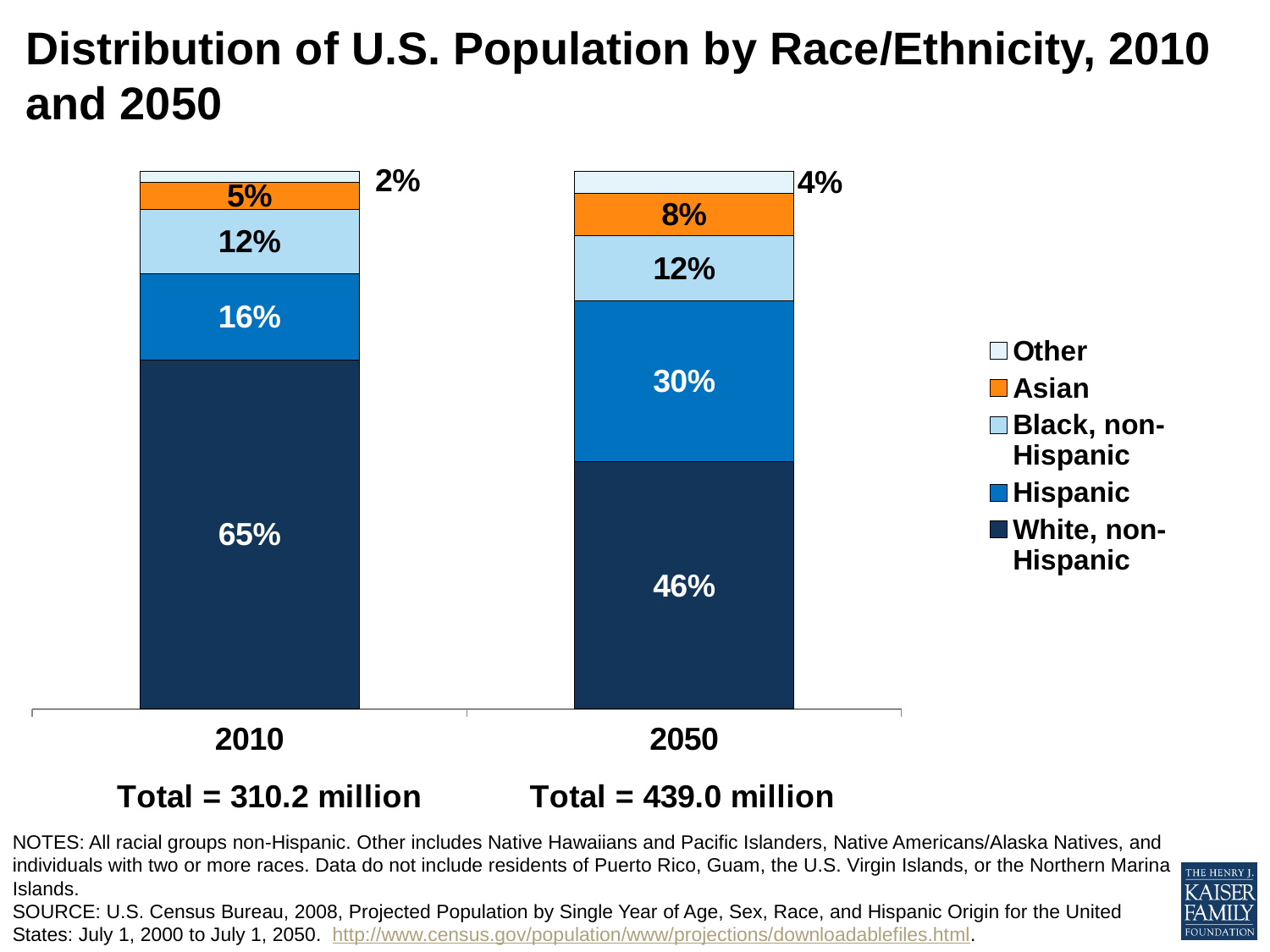

# Distribution of U.S. Population by Race/Ethnicity, 2010 and 2050

### Chart

| Category | White, non-Hispanic | Hispanic | Black, non-Hispanic | Asian | Other |
|---|---|---|---|---|---|
| 2010 | 0.65 | 0.16 | 0.12 | 0.05 | 0.02 |
| 2050 | 0.46 | 0.3 | 0.12 | 0.08 | 0.04 |
NOTES: All racial groups non-Hispanic. Other includes Native Hawaiians and Pacific Islanders, Native Americans/Alaska Natives, and individuals with two or more races. Data do not include residents of Puerto Rico, Guam, the U.S. Virgin Islands, or the Northern Marina Islands.
SOURCE: U.S. Census Bureau, 2008, Projected Population by Single Year of Age, Sex, Race, and Hispanic Origin for the United States: July 1, 2000 to July 1, 2050.  http://www.census.gov/population/www/projections/downloadablefiles.html.